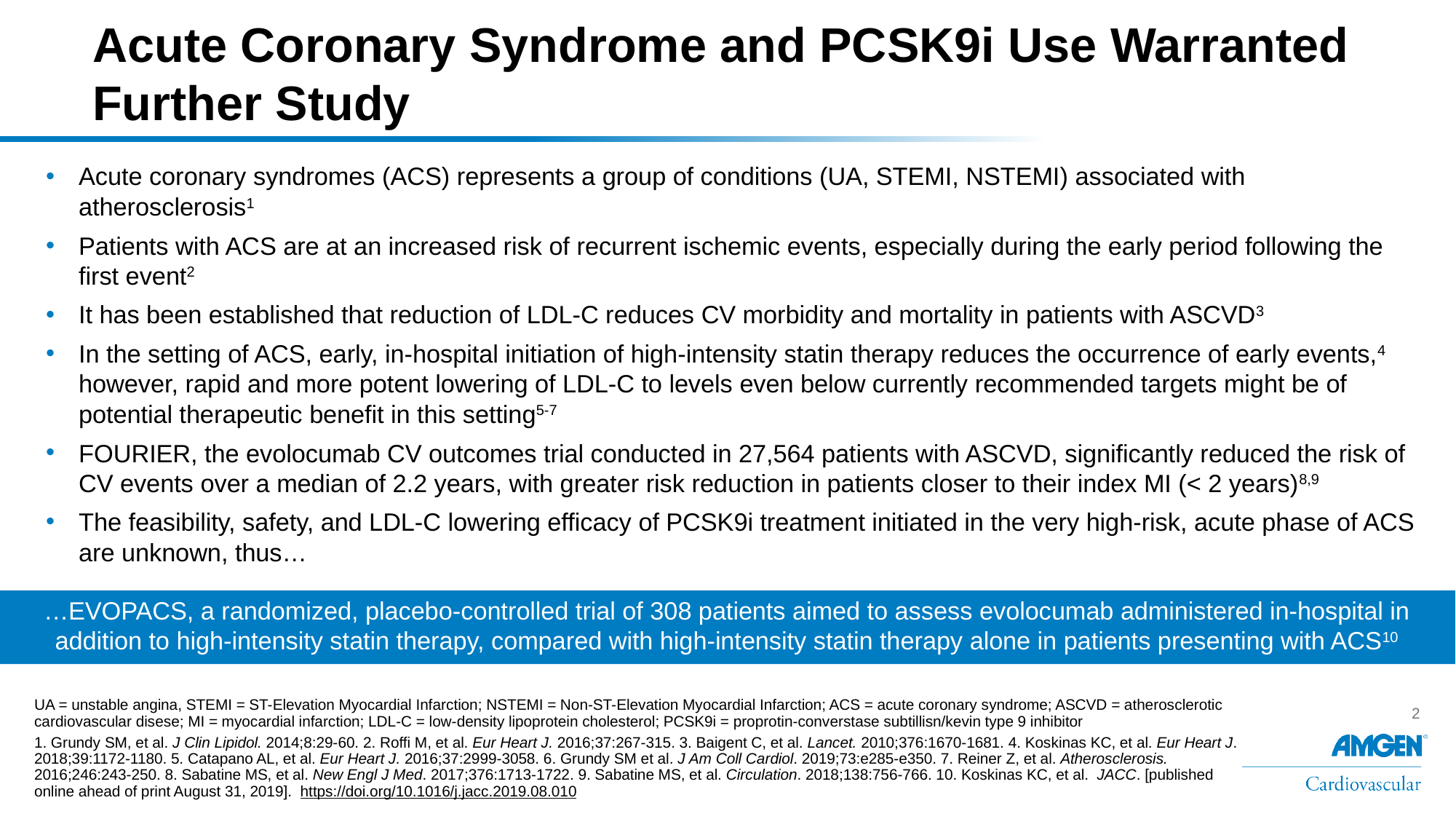

# Acute Coronary Syndrome and PCSK9i Use Warranted Further Study
Acute coronary syndromes (ACS) represents a group of conditions (UA, STEMI, NSTEMI) associated with atherosclerosis1
Patients with ACS are at an increased risk of recurrent ischemic events, especially during the early period following the first event2
It has been established that reduction of LDL-C reduces CV morbidity and mortality in patients with ASCVD3
In the setting of ACS, early, in-hospital initiation of high-intensity statin therapy reduces the occurrence of early events,4 however, rapid and more potent lowering of LDL-C to levels even below currently recommended targets might be of potential therapeutic benefit in this setting5-7
FOURIER, the evolocumab CV outcomes trial conducted in 27,564 patients with ASCVD, significantly reduced the risk of CV events over a median of 2.2 years, with greater risk reduction in patients closer to their index MI (< 2 years)8,9
The feasibility, safety, and LDL-C lowering efficacy of PCSK9i treatment initiated in the very high-risk, acute phase of ACS are unknown, thus…
…EVOPACS, a randomized, placebo-controlled trial of 308 patients aimed to assess evolocumab administered in-hospital in addition to high-intensity statin therapy, compared with high-intensity statin therapy alone in patients presenting with ACS10

UA = unstable angina, STEMI = ST-Elevation Myocardial Infarction; NSTEMI = Non-ST-Elevation Myocardial Infarction; ACS = acute coronary syndrome; ASCVD = atherosclerotic cardiovascular disese; MI = myocardial infarction; LDL-C = low-density lipoprotein cholesterol; PCSK9i = proprotin-converstase subtillisn/kevin type 9 inhibitor
1. Grundy SM, et al. J Clin Lipidol. 2014;8:29-60. 2. Roffi M, et al. Eur Heart J. 2016;37:267-315. 3. Baigent C, et al. Lancet. 2010;376:1670-1681. 4. Koskinas KC, et al. Eur Heart J. 2018;39:1172-1180. 5. Catapano AL, et al. Eur Heart J. 2016;37:2999-3058. 6. Grundy SM et al. J Am Coll Cardiol. 2019;73:e285-e350. 7. Reiner Z, et al. Atherosclerosis. 2016;246:243-250. 8. Sabatine MS, et al. New Engl J Med. 2017;376:1713-1722. 9. Sabatine MS, et al. Circulation. 2018;138:756-766. 10. Koskinas KC, et al.  JACC. [published online ahead of print August 31, 2019].  https://doi.org/10.1016/j.jacc.2019.08.010